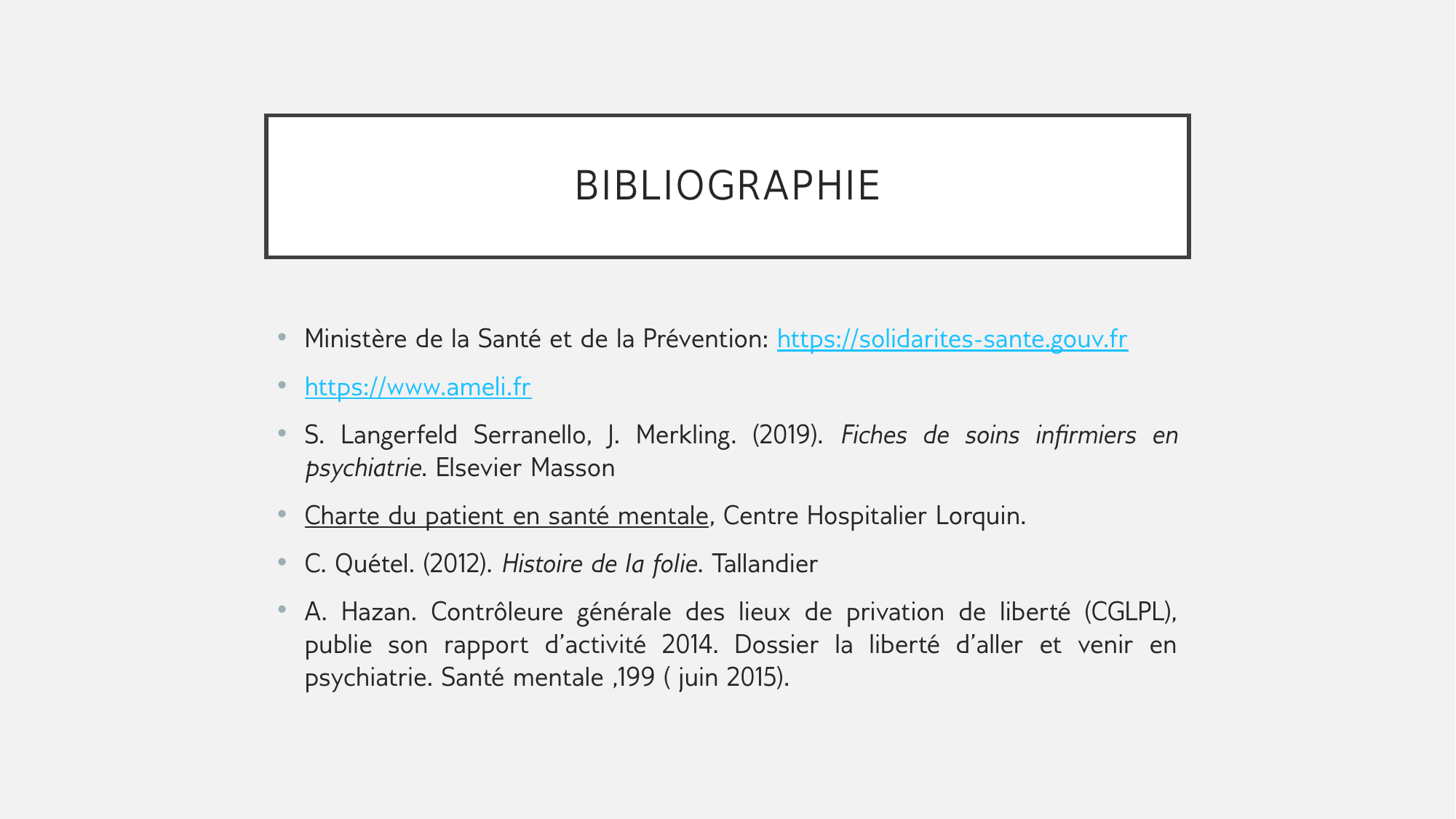

# bibliographie
Ministère de la Santé et de la Prévention: https://solidarites-sante.gouv.fr
https://www.ameli.fr
S. Langerfeld Serranello, J. Merkling. (2019). Fiches de soins infirmiers en psychiatrie. Elsevier Masson
Charte du patient en santé mentale, Centre Hospitalier Lorquin.
C. Quétel. (2012). Histoire de la folie. Tallandier
A. Hazan. Contrôleure générale des lieux de privation de liberté (CGLPL), publie son rapport d’activité 2014. Dossier la liberté d’aller et venir en psychiatrie. Santé mentale ,199 ( juin 2015).